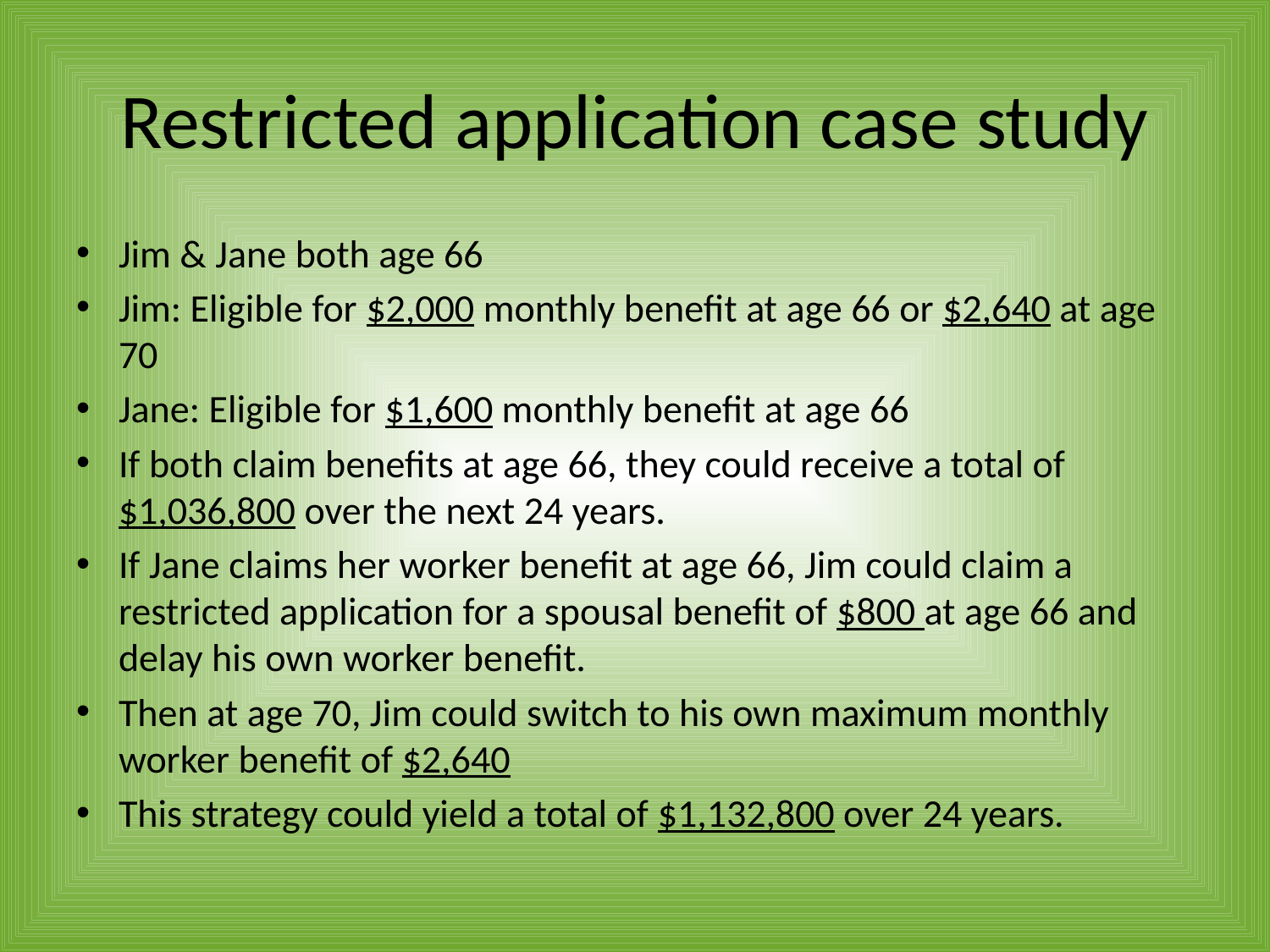

# Restricted application case study
Jim & Jane both age 66
Jim: Eligible for $2,000 monthly benefit at age 66 or $2,640 at age 70
Jane: Eligible for $1,600 monthly benefit at age 66
If both claim benefits at age 66, they could receive a total of $1,036,800 over the next 24 years.
If Jane claims her worker benefit at age 66, Jim could claim a restricted application for a spousal benefit of $800 at age 66 and delay his own worker benefit.
Then at age 70, Jim could switch to his own maximum monthly worker benefit of $2,640
This strategy could yield a total of $1,132,800 over 24 years.